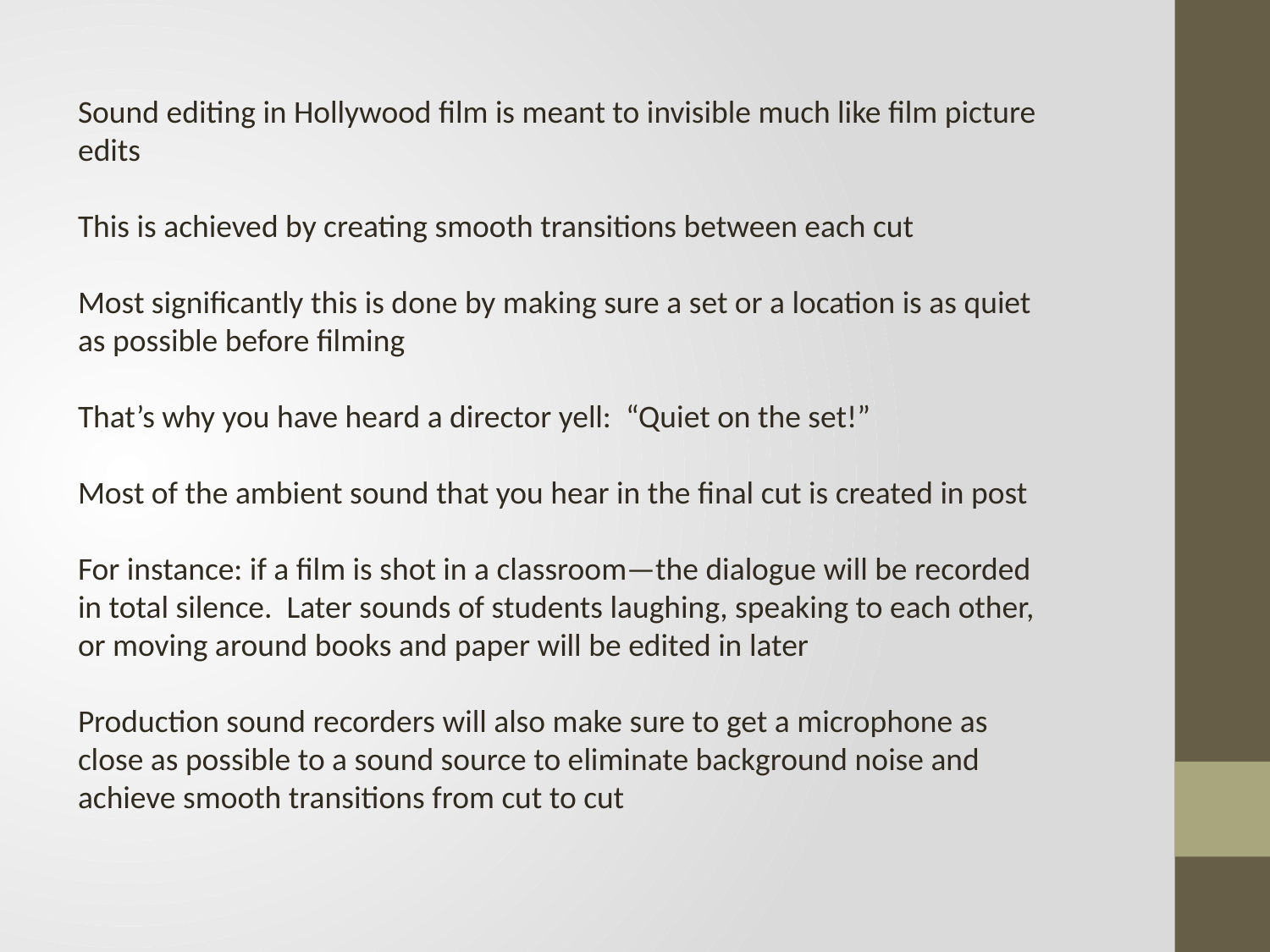

Sound editing in Hollywood film is meant to invisible much like film picture edits

This is achieved by creating smooth transitions between each cut

Most significantly this is done by making sure a set or a location is as quiet as possible before filming

That’s why you have heard a director yell:  “Quiet on the set!”

Most of the ambient sound that you hear in the final cut is created in post

For instance: if a film is shot in a classroom—the dialogue will be recorded in total silence.  Later sounds of students laughing, speaking to each other, or moving around books and paper will be edited in later

Production sound recorders will also make sure to get a microphone as close as possible to a sound source to eliminate background noise and achieve smooth transitions from cut to cut